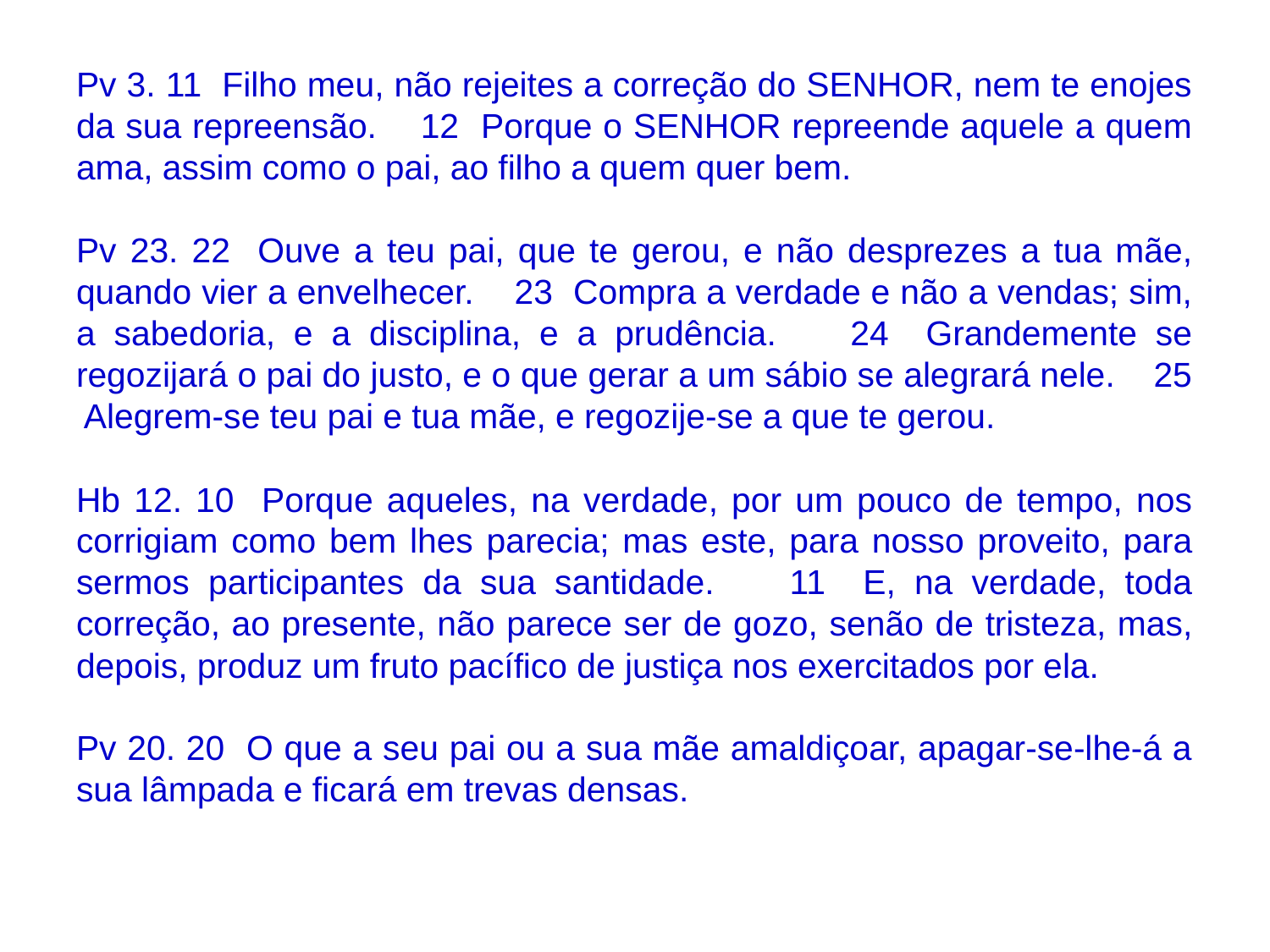

Pv 3. 11  Filho meu, não rejeites a correção do SENHOR, nem te enojes da sua repreensão.    12  Porque o SENHOR repreende aquele a quem ama, assim como o pai, ao filho a quem quer bem.

Pv 23. 22  Ouve a teu pai, que te gerou, e não desprezes a tua mãe, quando vier a envelhecer.    23  Compra a verdade e não a vendas; sim, a sabedoria, e a disciplina, e a prudência.    24  Grandemente se regozijará o pai do justo, e o que gerar a um sábio se alegrará nele.    25  Alegrem-se teu pai e tua mãe, e regozije-se a que te gerou.

Hb 12. 10  Porque aqueles, na verdade, por um pouco de tempo, nos corrigiam como bem lhes parecia; mas este, para nosso proveito, para sermos participantes da sua santidade.    11  E, na verdade, toda correção, ao presente, não parece ser de gozo, senão de tristeza, mas, depois, produz um fruto pacífico de justiça nos exercitados por ela.

Pv 20. 20  O que a seu pai ou a sua mãe amaldiçoar, apagar-se-lhe-á a sua lâmpada e ficará em trevas densas.